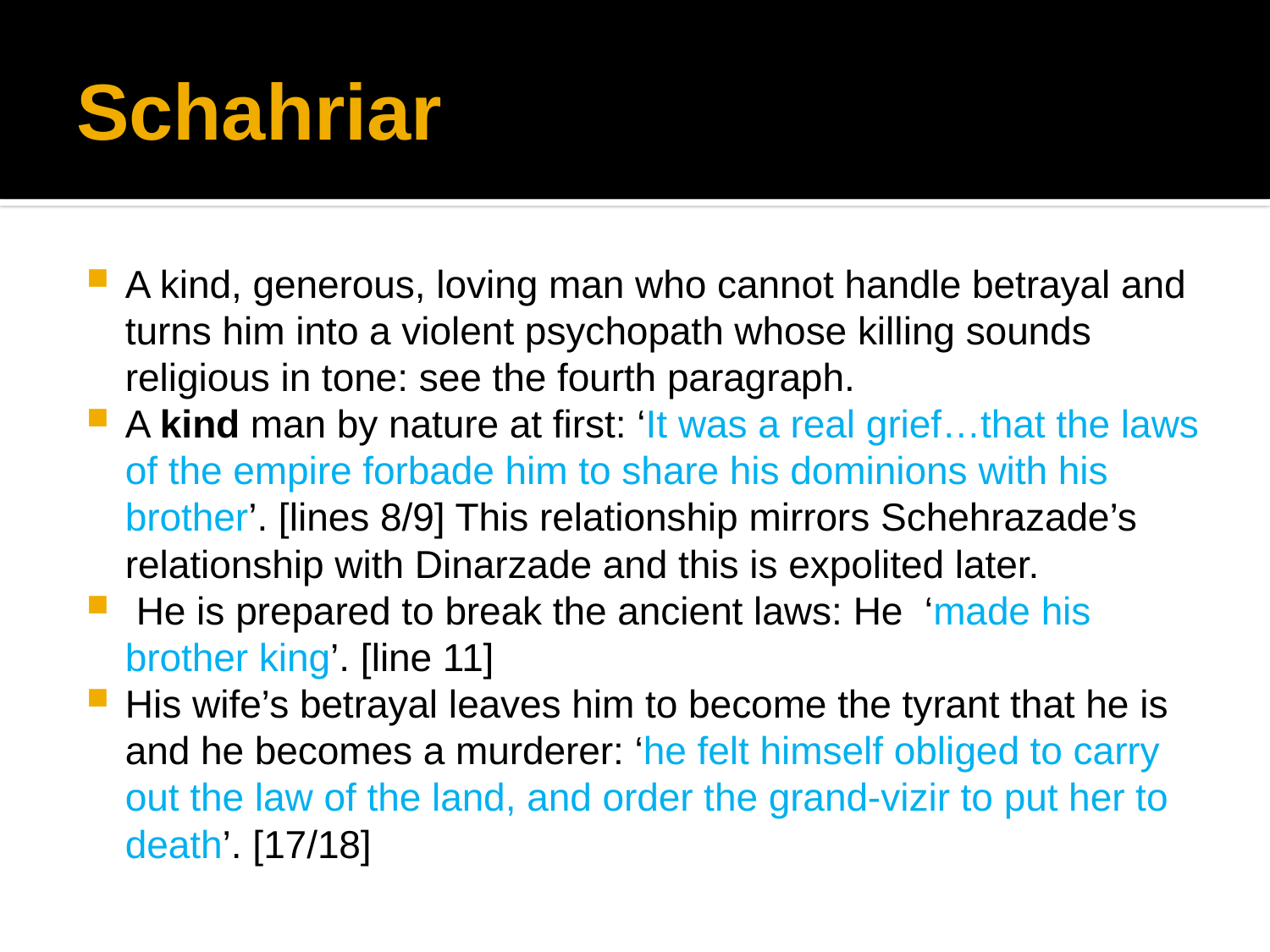

# Schahriar
A kind, generous, loving man who cannot handle betrayal and turns him into a violent psychopath whose killing sounds religious in tone: see the fourth paragraph.
A kind man by nature at first: ‘It was a real grief…that the laws of the empire forbade him to share his dominions with his brother’. [lines 8/9] This relationship mirrors Schehrazade’s relationship with Dinarzade and this is expolited later.
 He is prepared to break the ancient laws: He  ‘made his brother king’. [line 11]
His wife’s betrayal leaves him to become the tyrant that he is and he becomes a murderer: ‘he felt himself obliged to carry out the law of the land, and order the grand-vizir to put her to death’. [17/18]